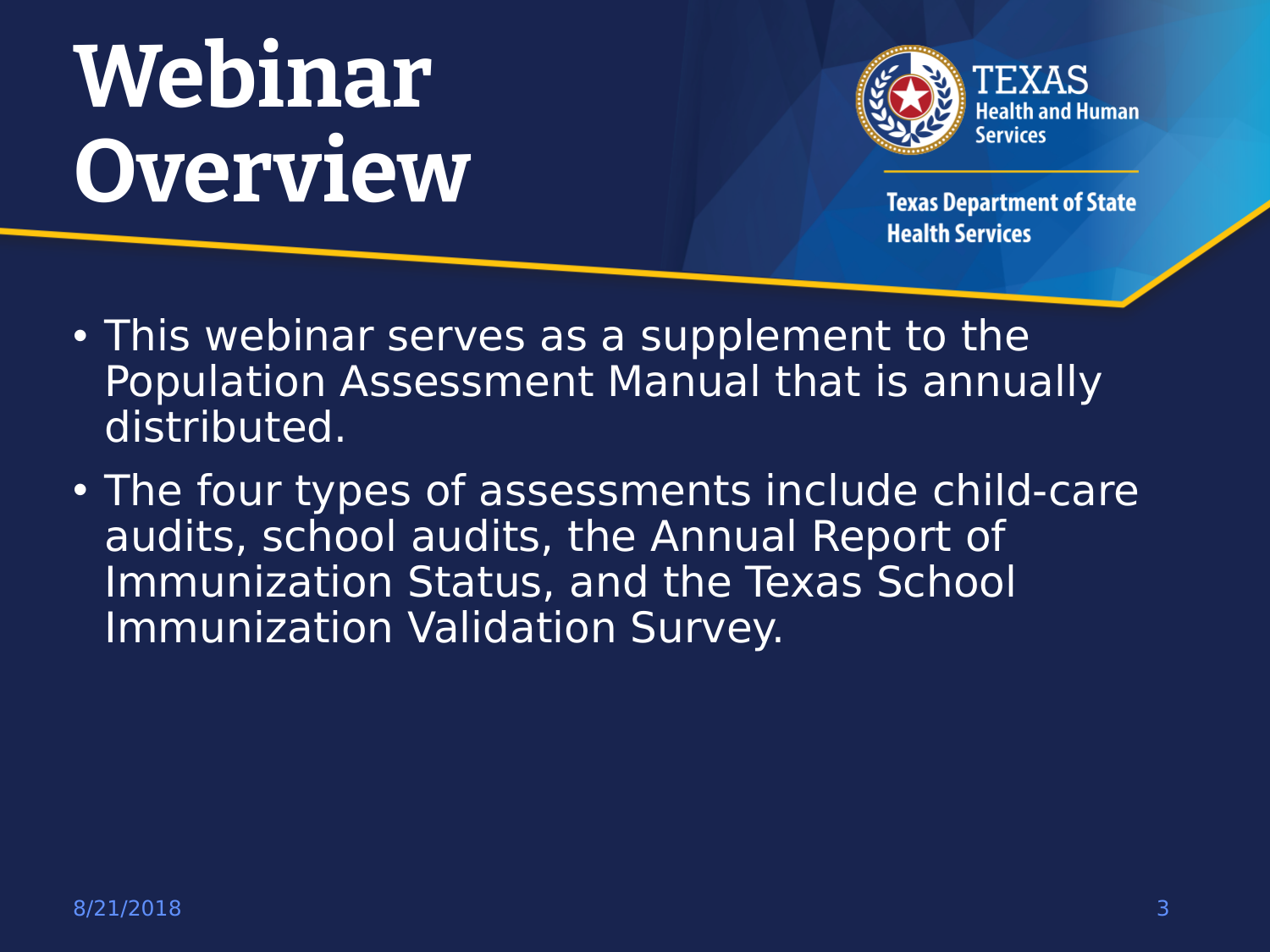

# Webinar Overview
This webinar serves as a supplement to the Population Assessment Manual that is annually distributed.
The four types of assessments include child-care audits, school audits, the Annual Report of Immunization Status, and the Texas School Immunization Validation Survey.

8/21/2018

3